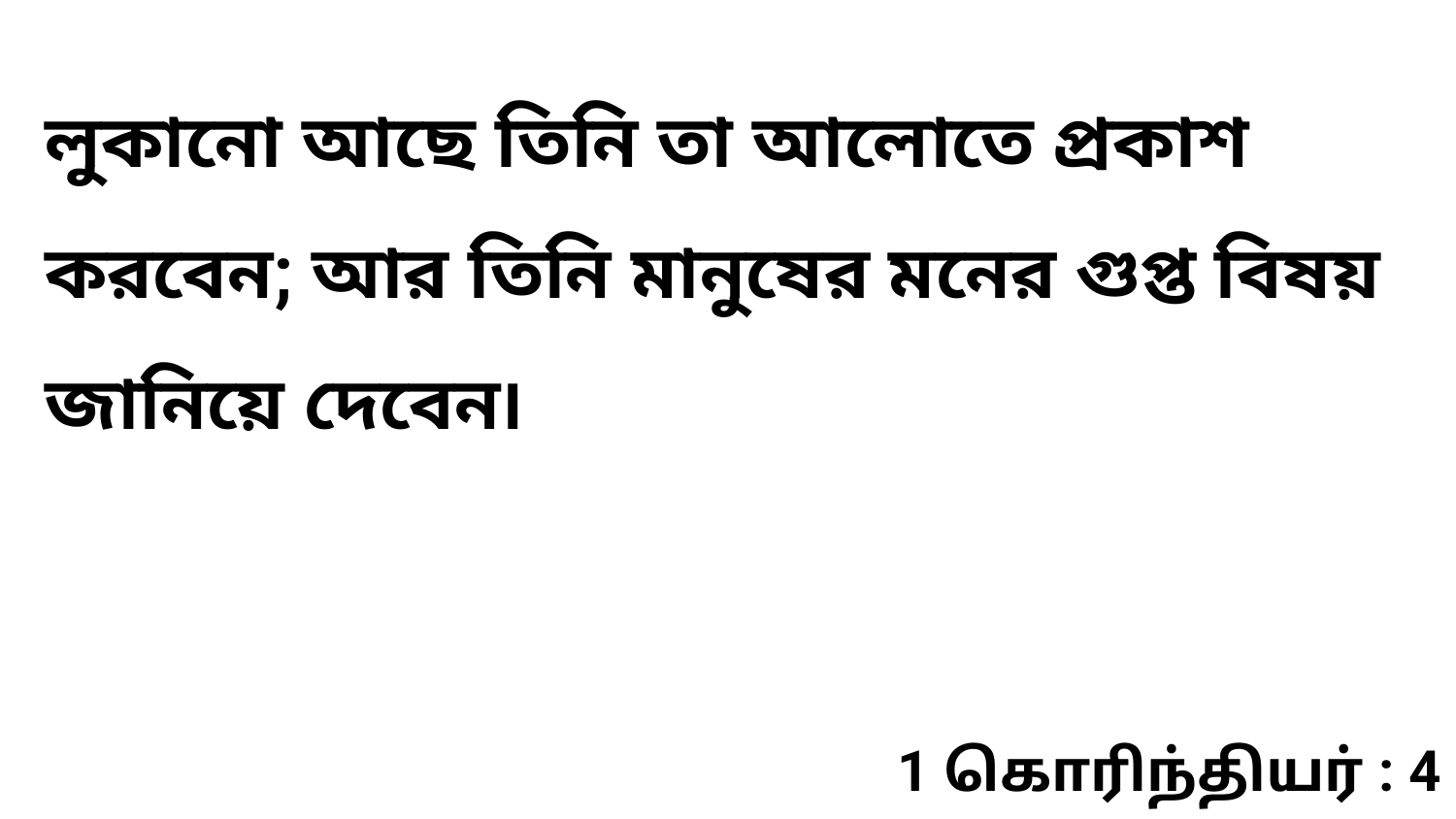

লুকানো আছে তিনি তা আলোতে প্রকাশ করবেন; আর তিনি মানুষের মনের গুপ্ত বিষয় জানিয়ে দেবেন৷
1 கொரிந்தியர் : 4